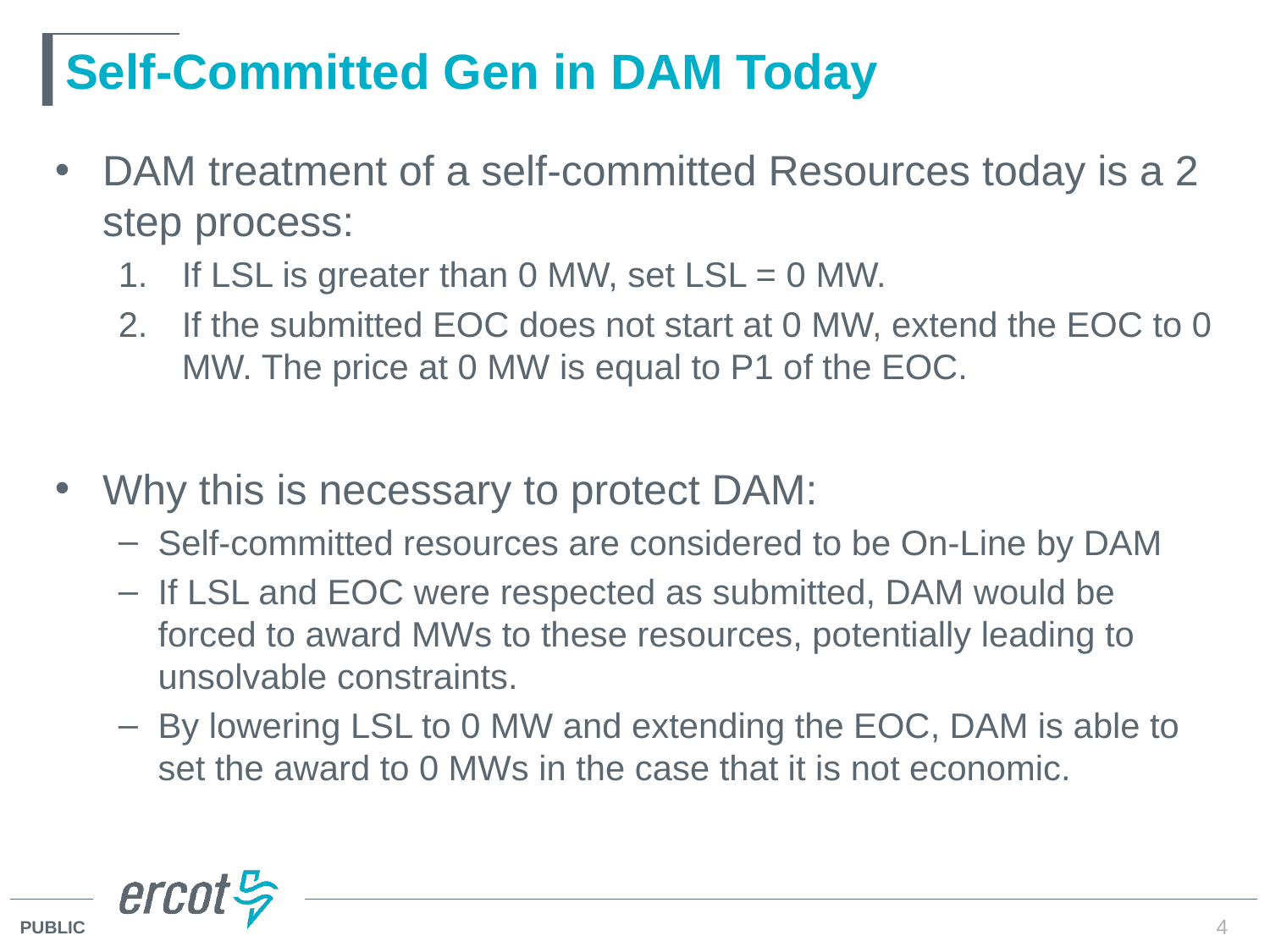

# Self-Committed Gen in DAM Today
DAM treatment of a self-committed Resources today is a 2 step process:
If LSL is greater than 0 MW, set LSL = 0 MW.
If the submitted EOC does not start at 0 MW, extend the EOC to 0 MW. The price at 0 MW is equal to P1 of the EOC.

Why this is necessary to protect DAM:
Self-committed resources are considered to be On-Line by DAM
If LSL and EOC were respected as submitted, DAM would be forced to award MWs to these resources, potentially leading to unsolvable constraints.
By lowering LSL to 0 MW and extending the EOC, DAM is able to set the award to 0 MWs in the case that it is not economic.

4